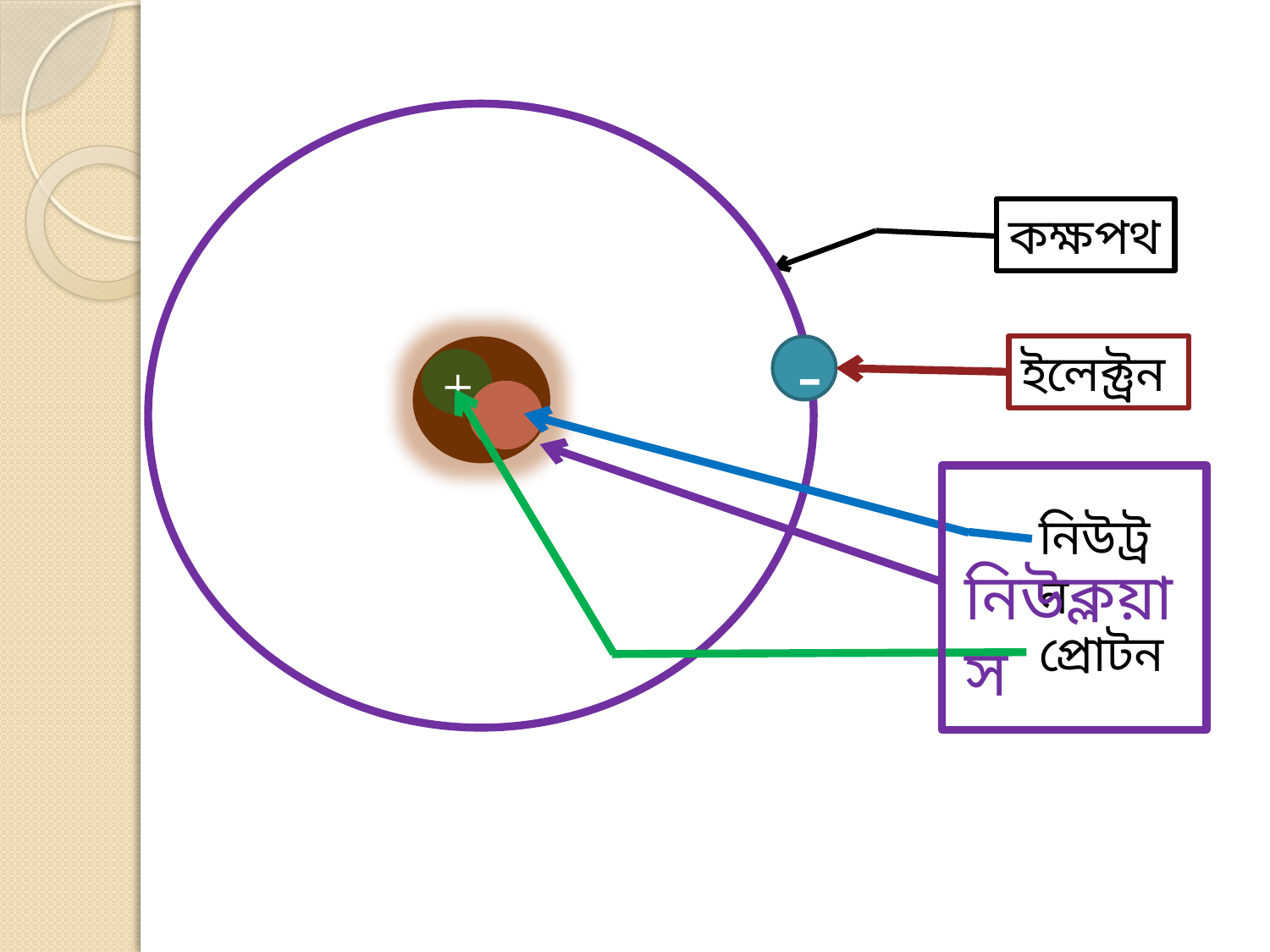

কক্ষপথ
ইলেক্ট্রন

-
+

নিউট্রন
নিউক্লয়াস
প্রোটন